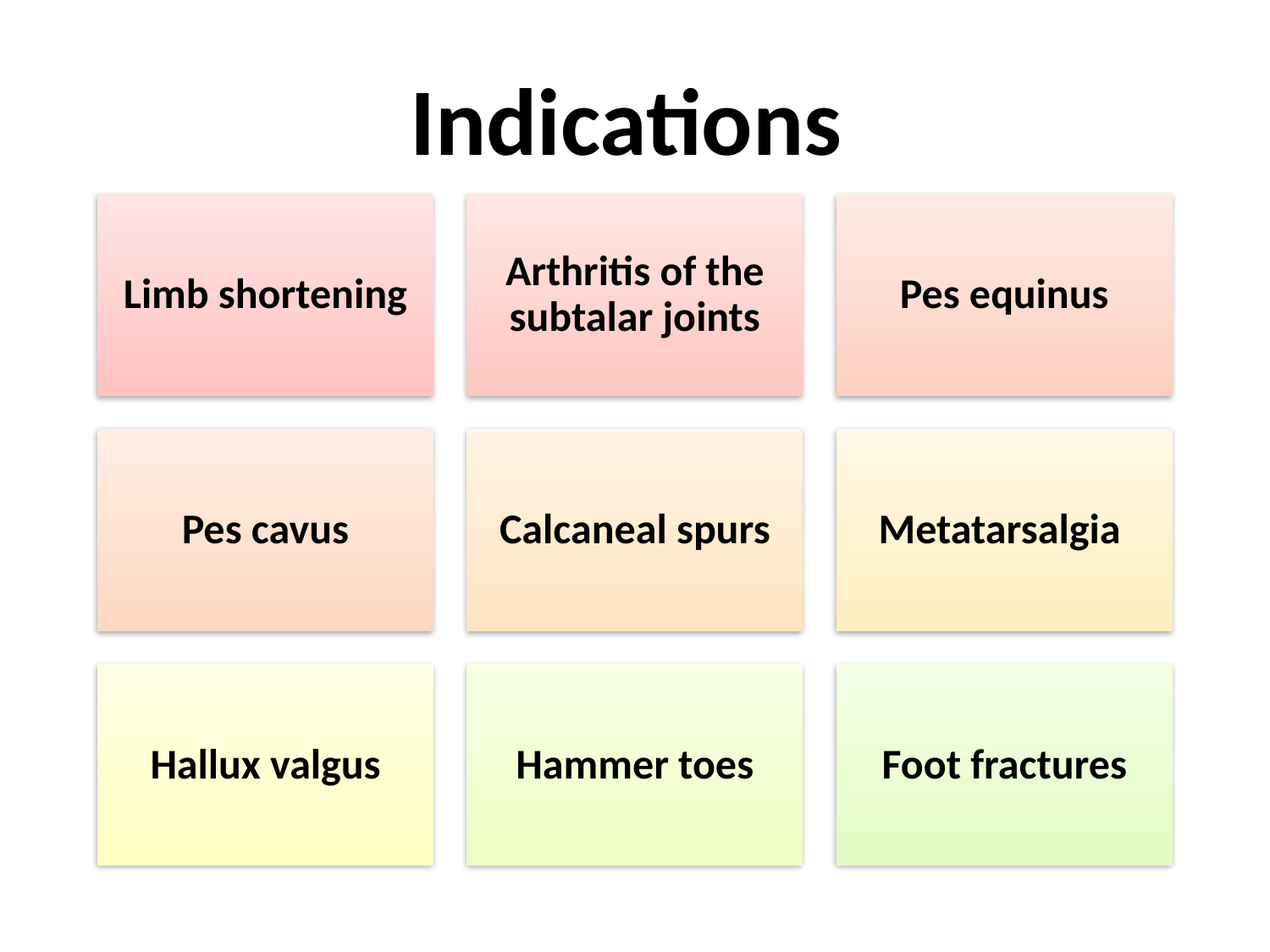

# Indications
Limb shortening
Arthritis of the subtalar joints
Pes equinus
Pes cavus
Calcaneal spurs
Metatarsalgia
Hallux valgus
Hammer toes
Foot fractures